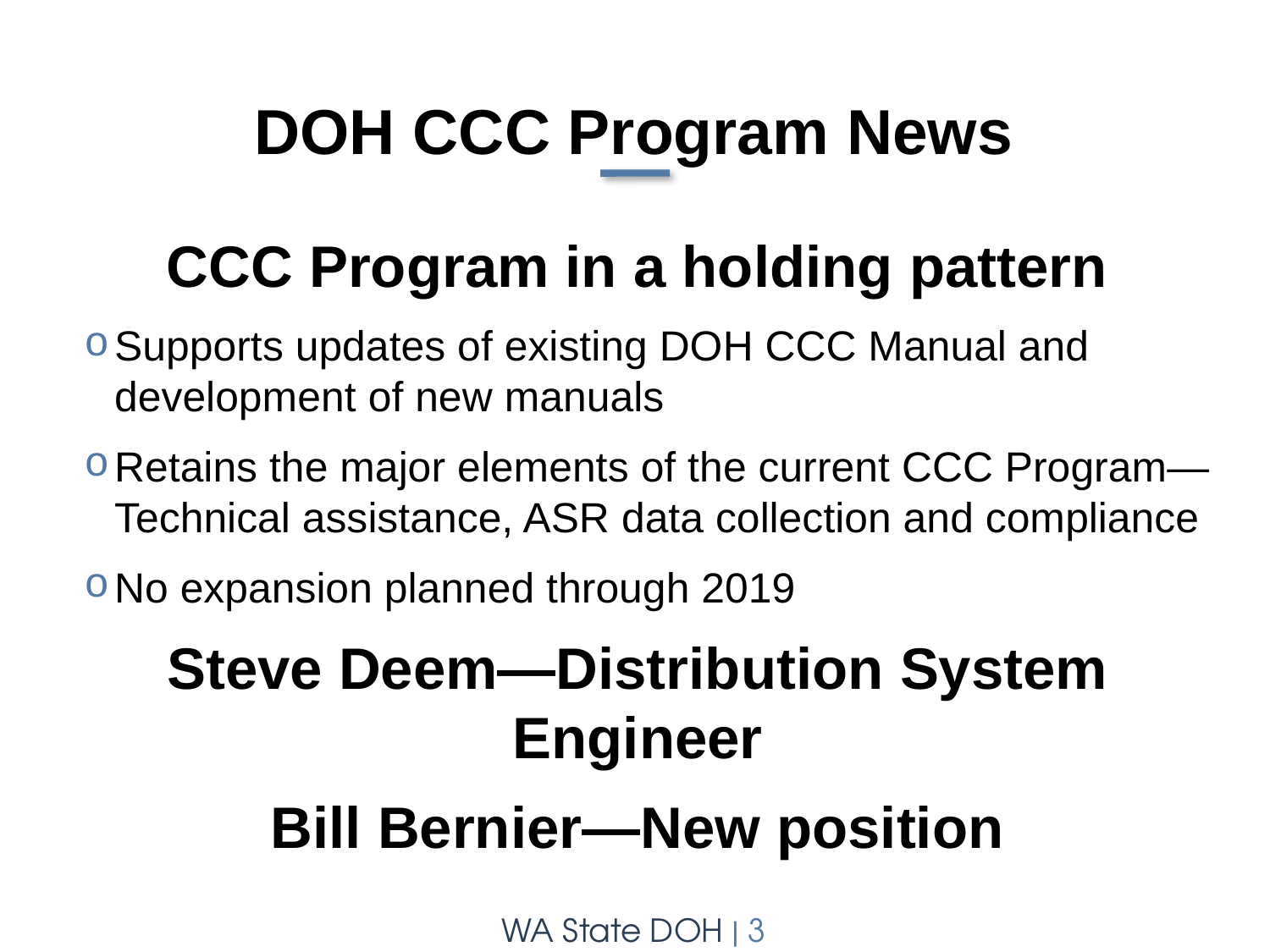

DOH CCC Program News
CCC Program in a holding pattern
Supports updates of existing DOH CCC Manual and development of new manuals
Retains the major elements of the current CCC Program—Technical assistance, ASR data collection and compliance
No expansion planned through 2019
Steve Deem—Distribution System Engineer
Bill Bernier—New position